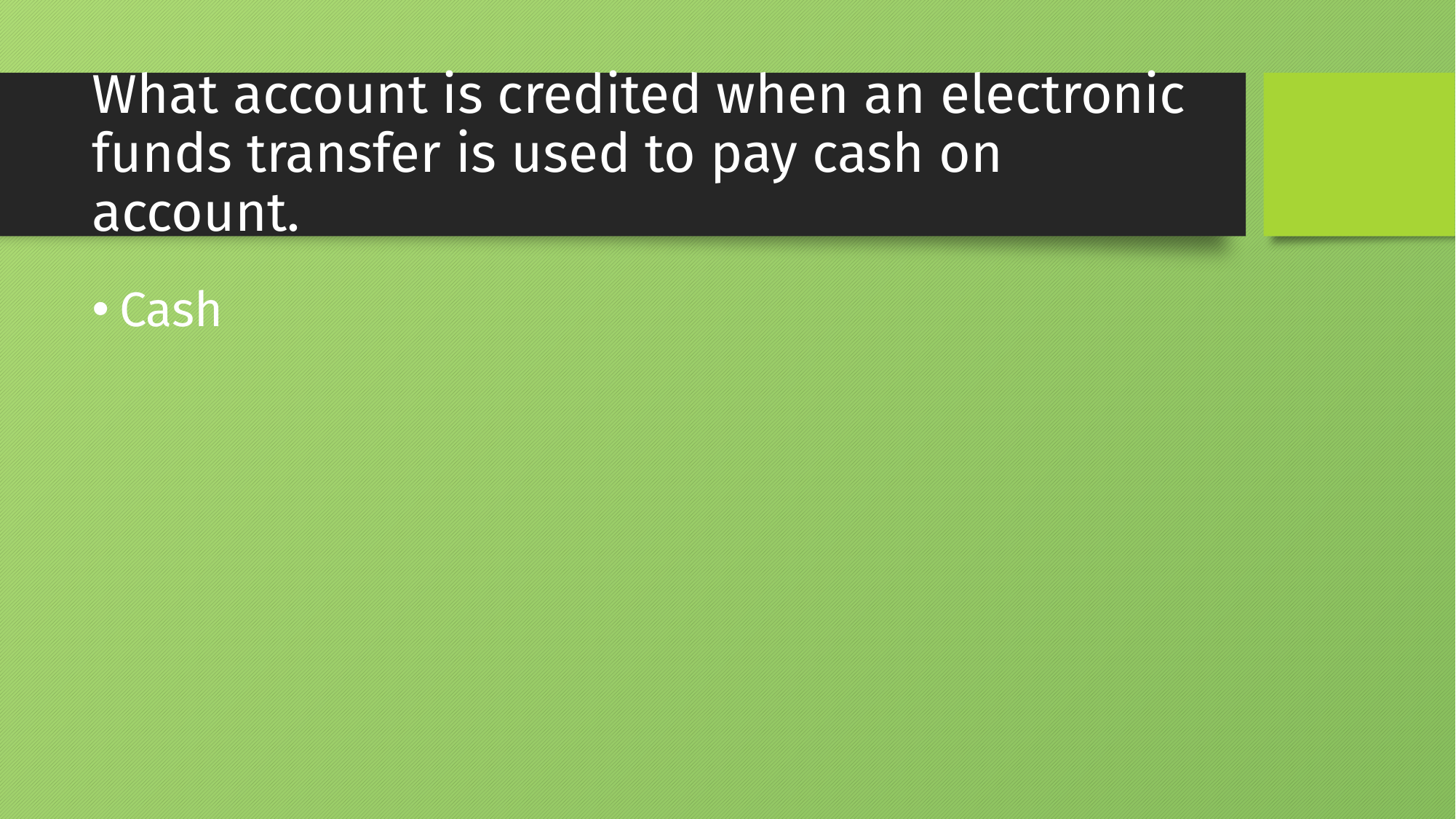

# What account is credited when an electronic funds transfer is used to pay cash on account.
Cash